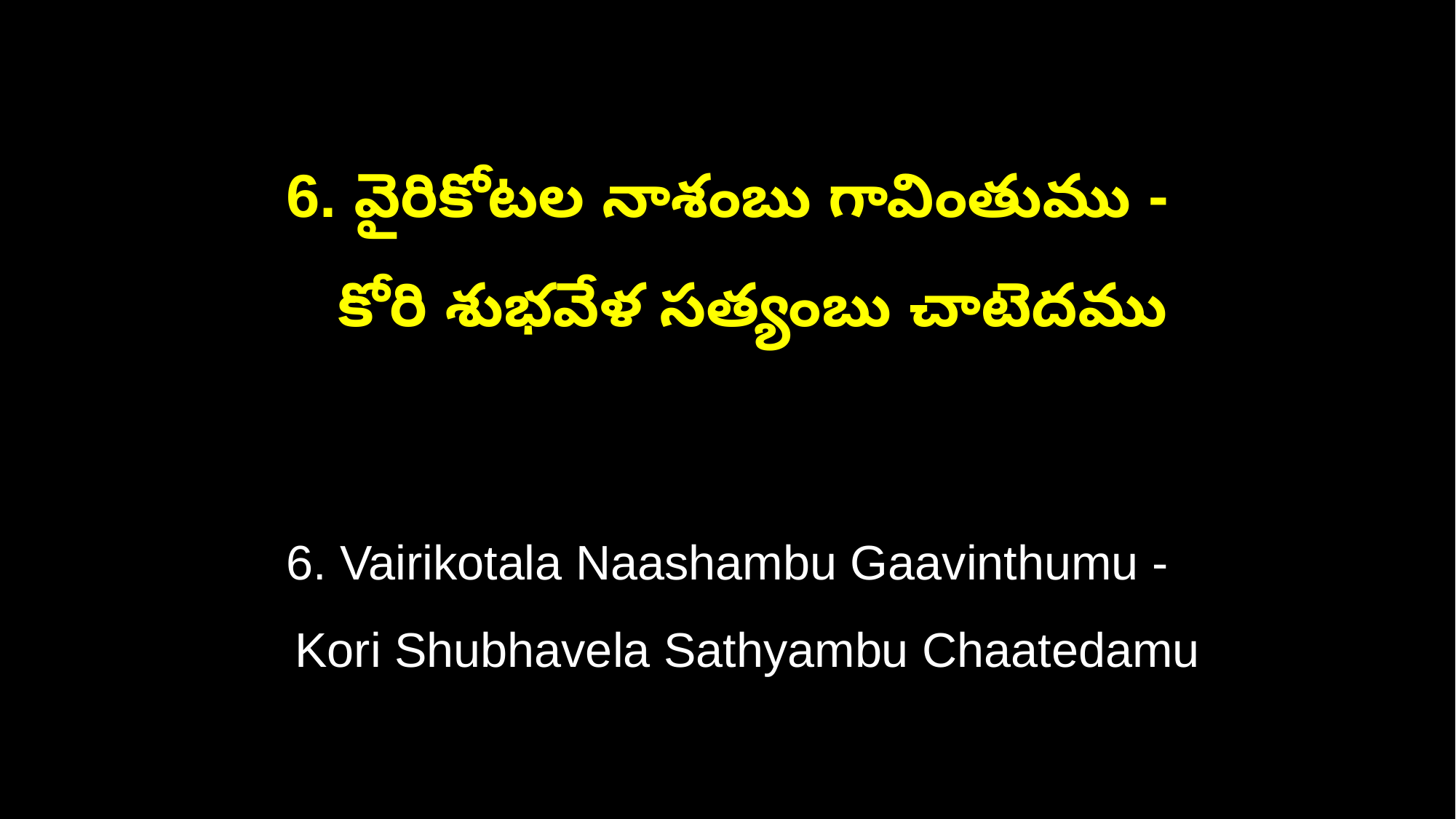

6. వైరికోటల నాశంబు గావింతుము -
   కోరి శుభవేళ సత్యంబు చాటెదము
6. Vairikotala Naashambu Gaavinthumu -
   Kori Shubhavela Sathyambu Chaatedamu